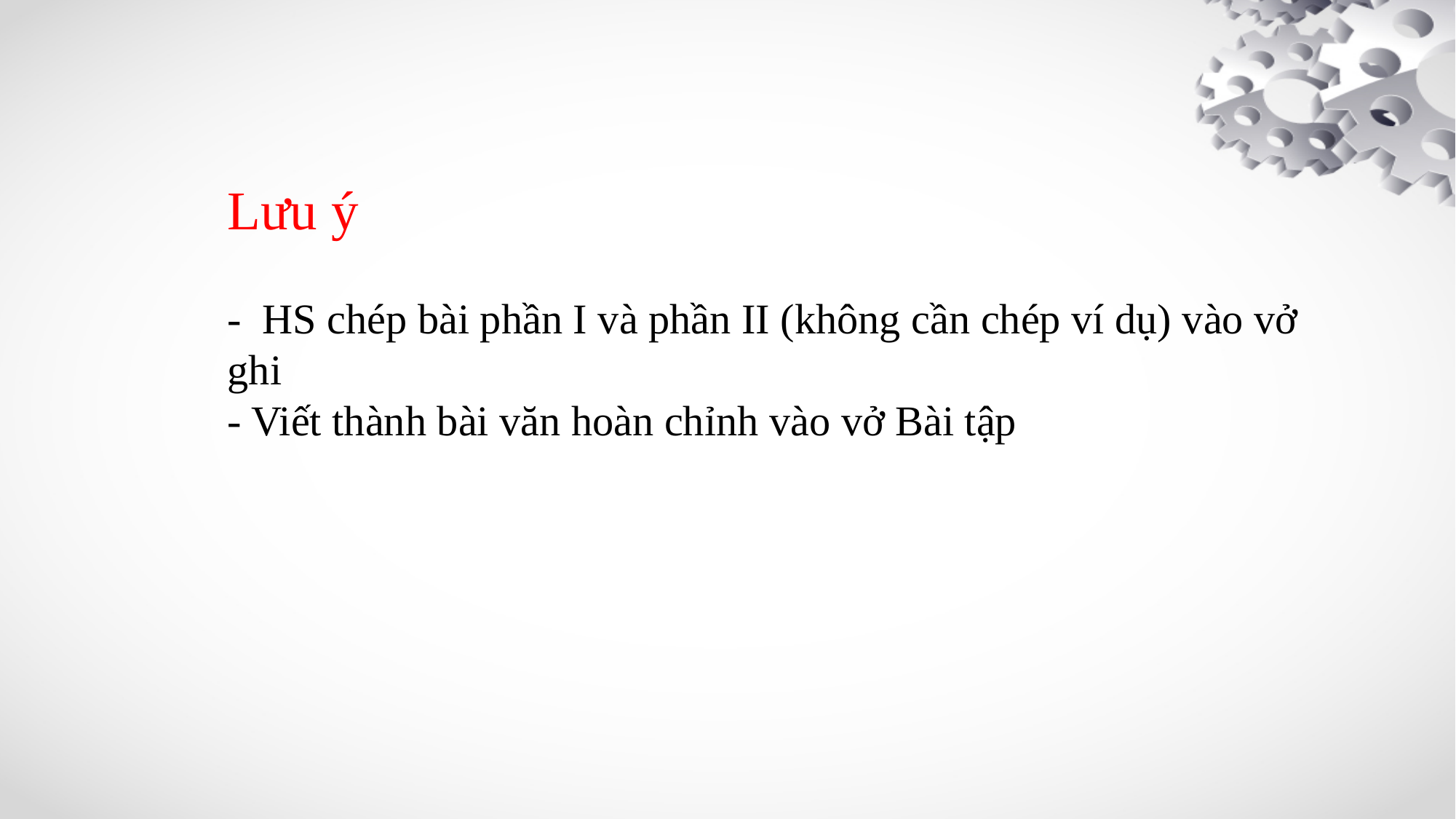

Lưu ý

-  HS chép bài phần I và phần II (không cần chép ví dụ) vào vở ghi
- Viết thành bài văn hoàn chỉnh vào vở Bài tập